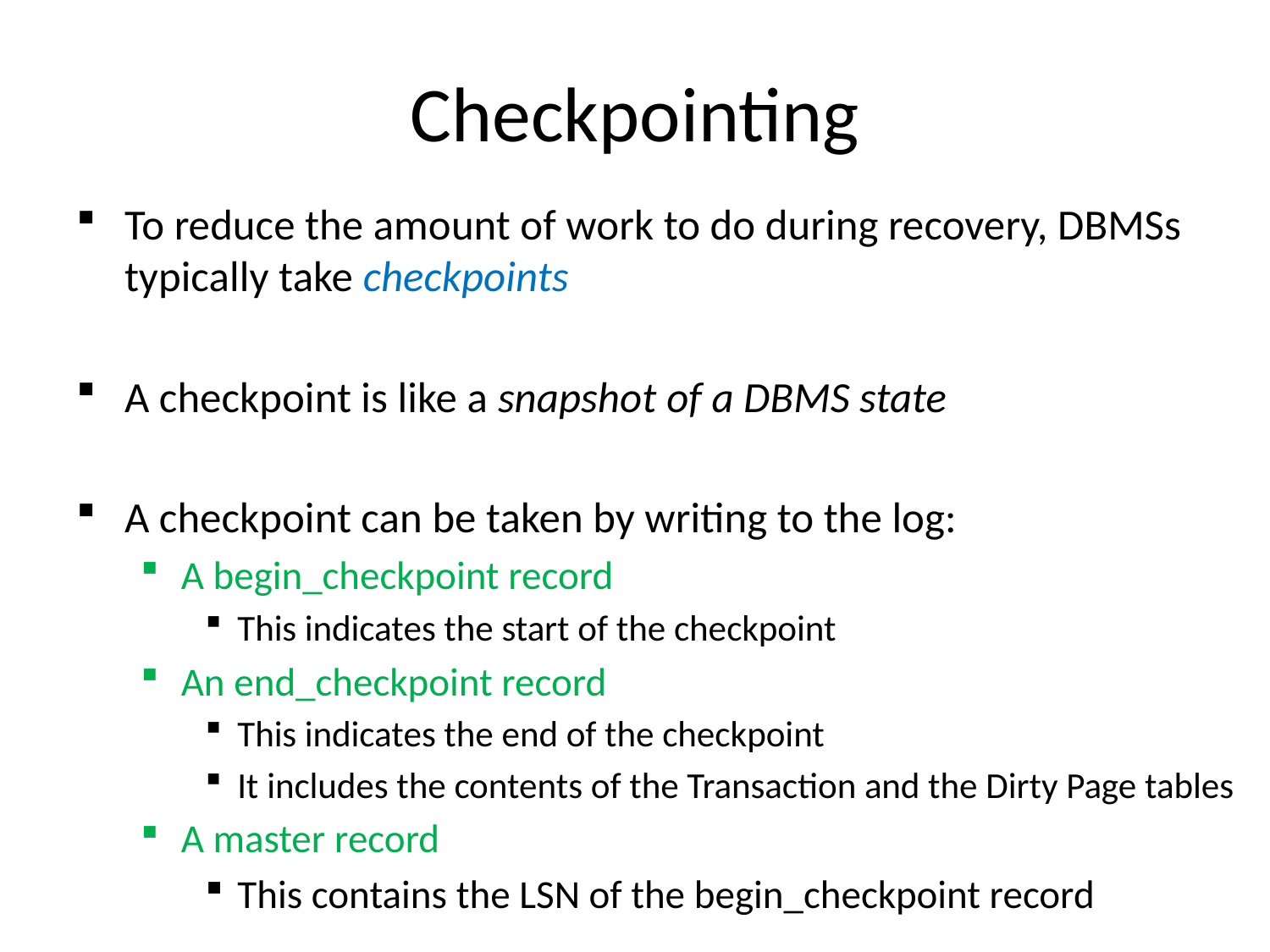

# Checkpointing
To reduce the amount of work to do during recovery, DBMSs typically take checkpoints

A checkpoint is like a snapshot of a DBMS state

A checkpoint can be taken by writing to the log:
A begin_checkpoint record
This indicates the start of the checkpoint
An end_checkpoint record
This indicates the end of the checkpoint
It includes the contents of the Transaction and the Dirty Page tables
A master record
This contains the LSN of the begin_checkpoint record